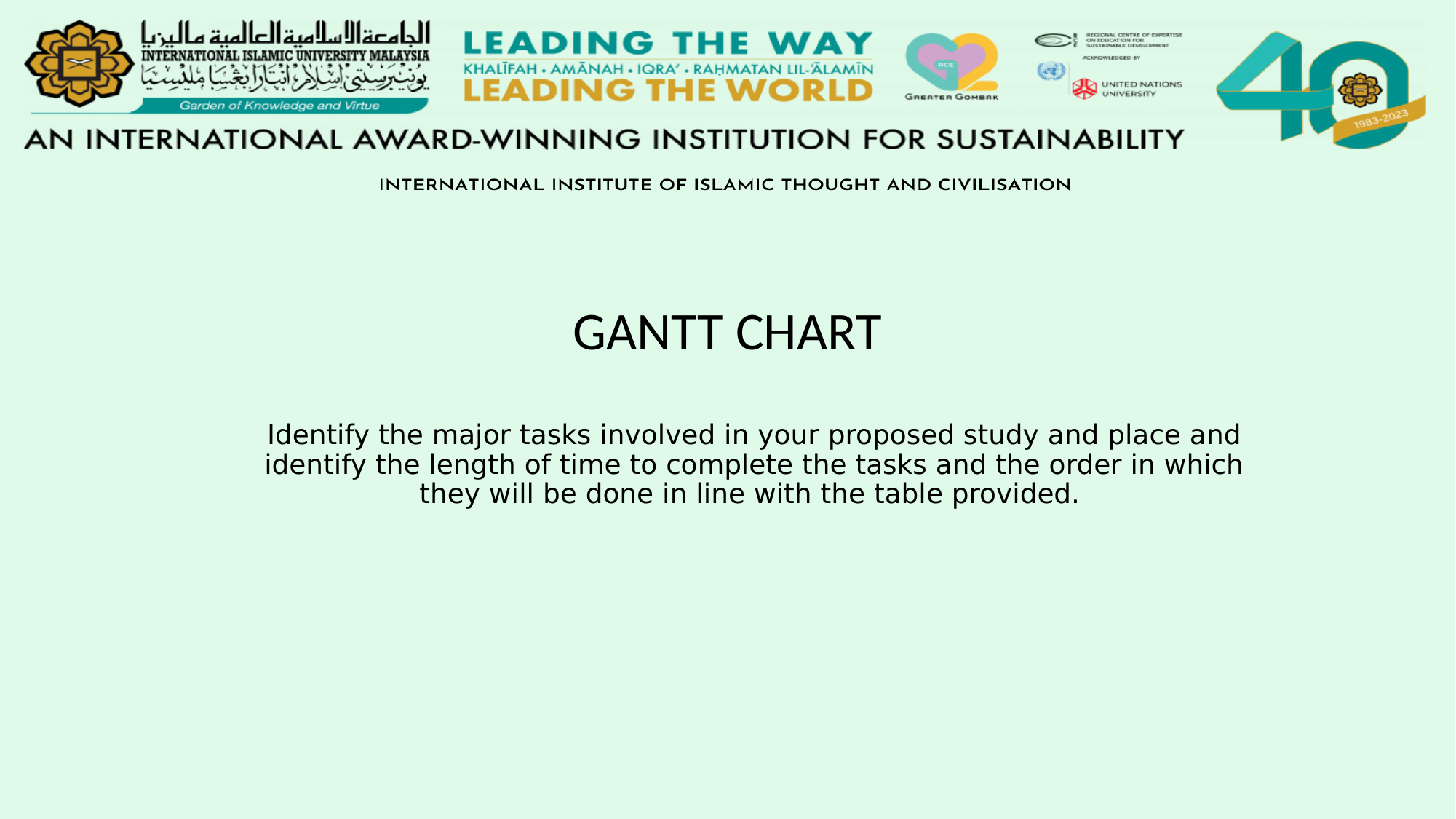

#
GANTT CHART

Identify the major tasks involved in your proposed study and place and identify the length of time to complete the tasks and the order in which they will be done in line with the table provided.